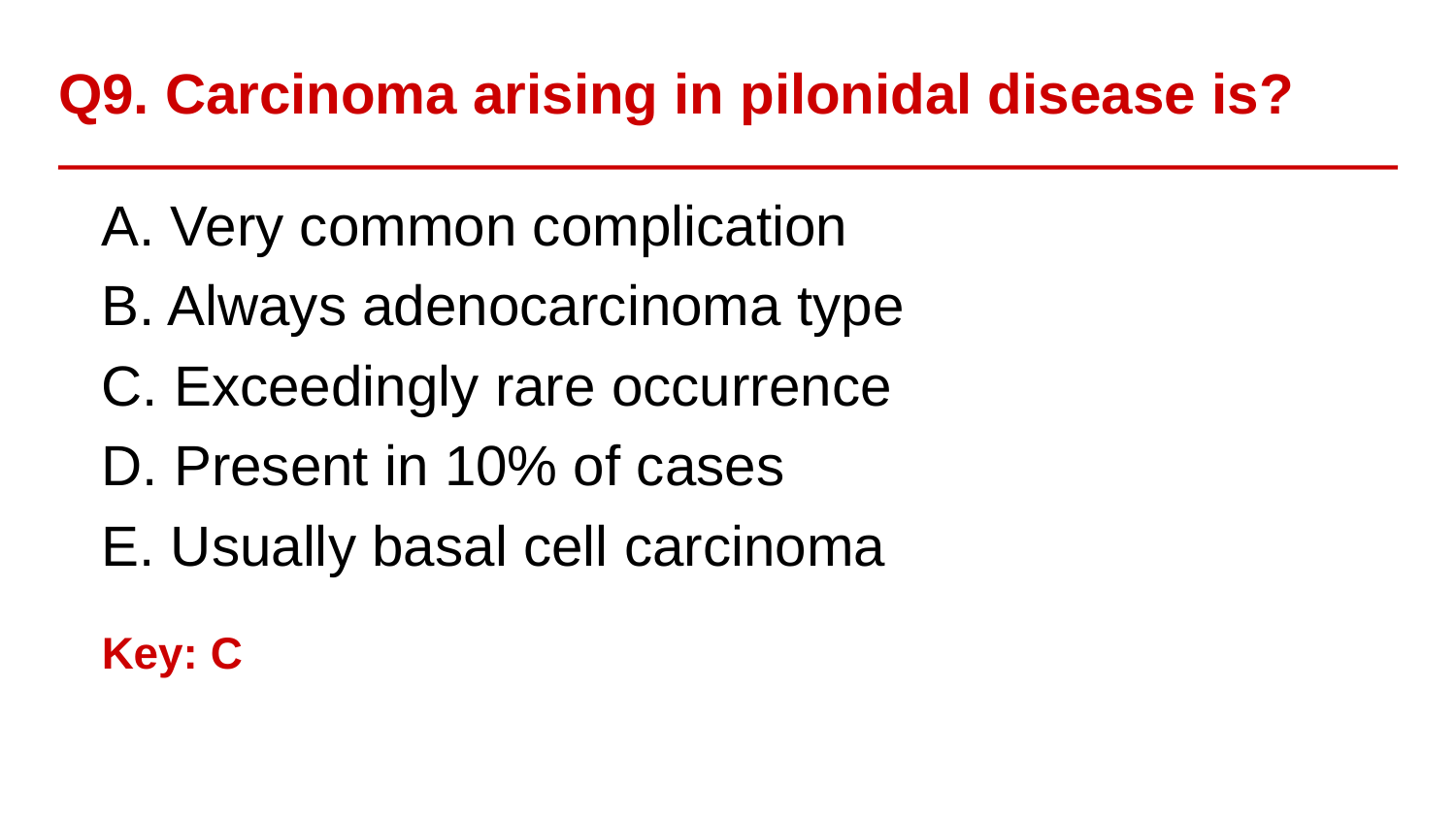

Q9. Carcinoma arising in pilonidal disease is?

A. Very common complication
B. Always adenocarcinoma type
C. Exceedingly rare occurrence
D. Present in 10% of cases
E. Usually basal cell carcinoma
Key: C